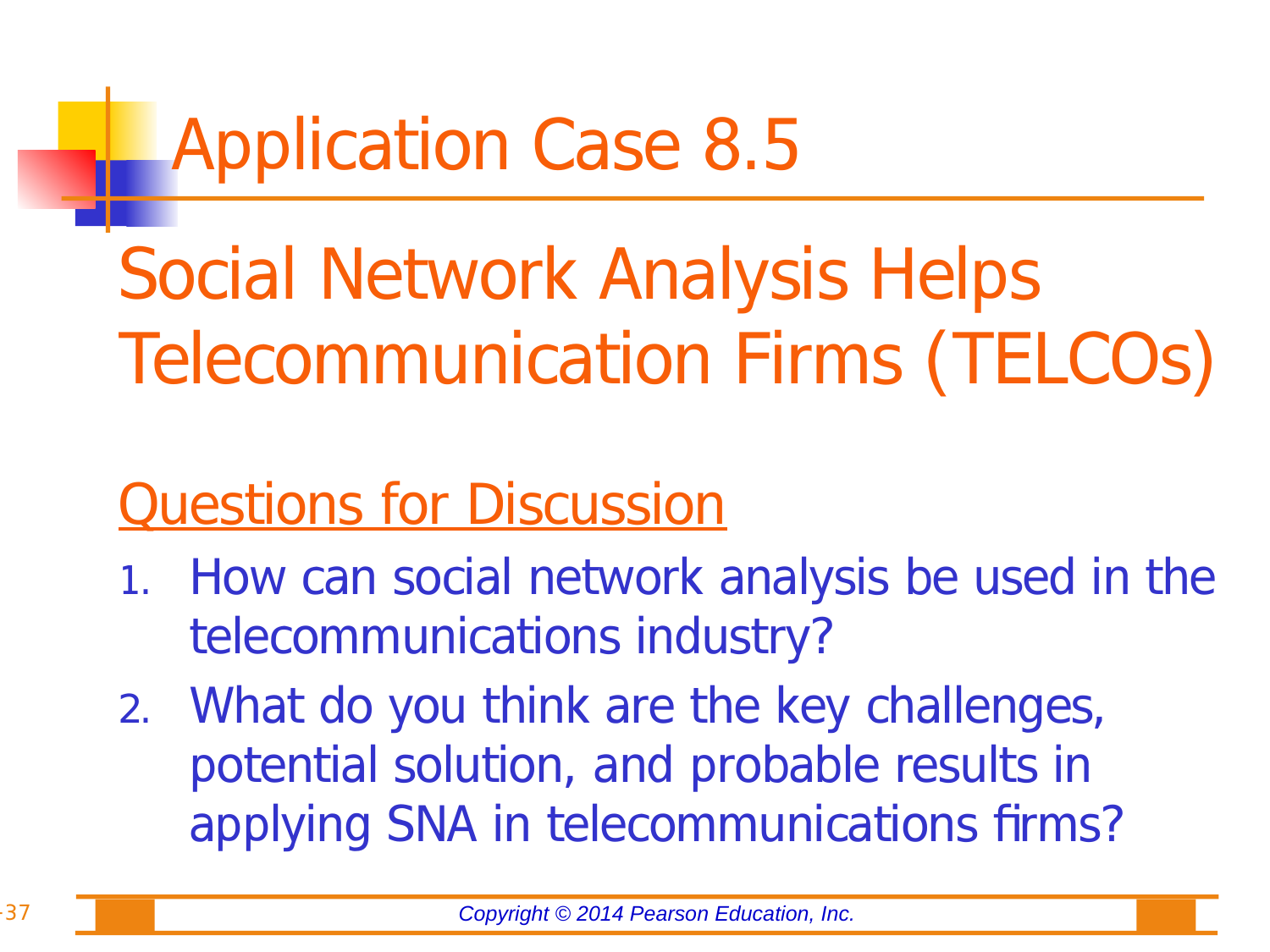

# Application Case 8.5
Social Network Analysis Helps Telecommunication Firms (TELCOs)

Questions for Discussion
How can social network analysis be used in the telecommunications industry?
What do you think are the key challenges, potential solution, and probable results in applying SNA in telecommunications firms?